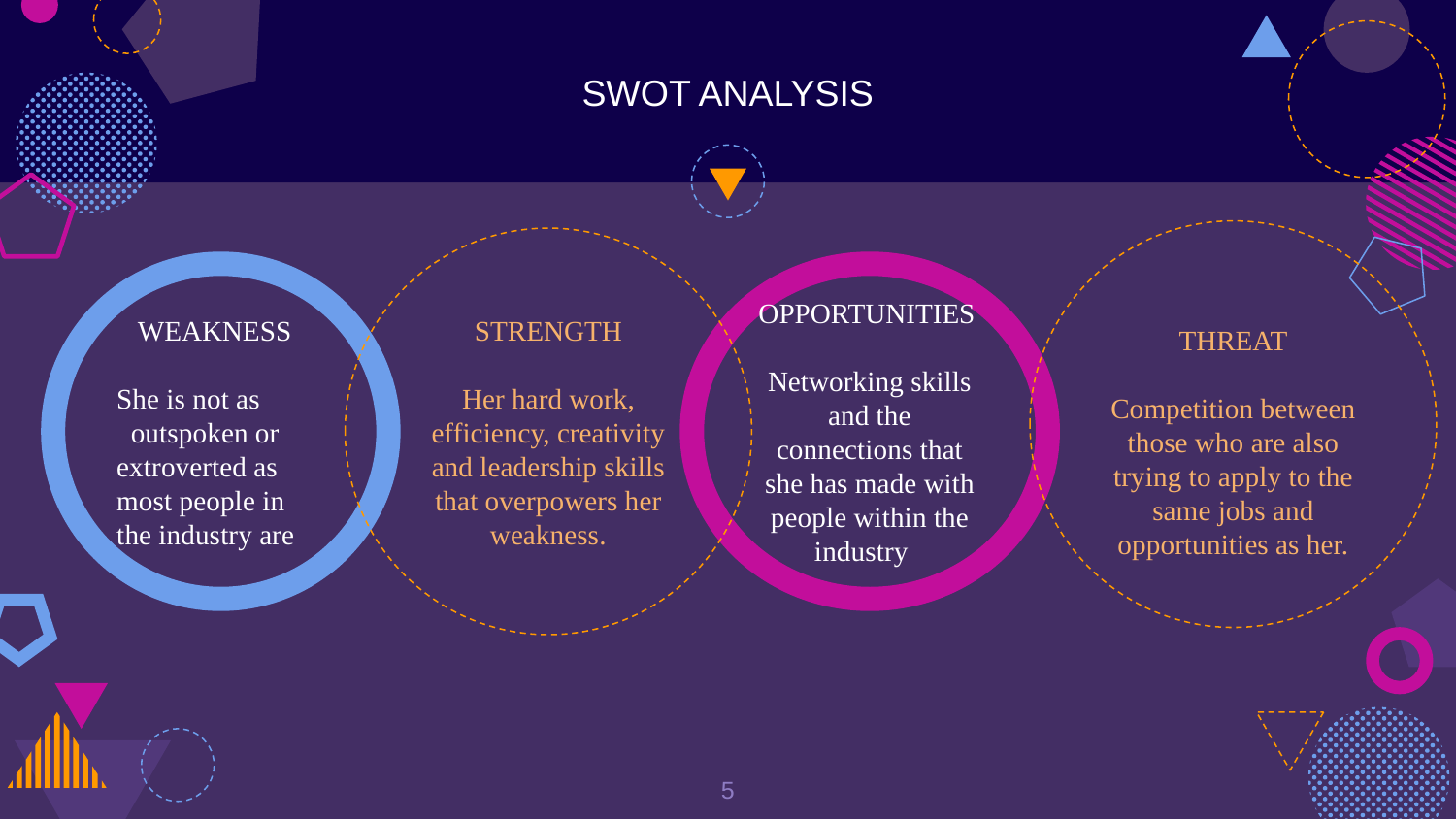

# SWOT ANALYSIS

THREAT

Competition between those who are also trying to apply to the same jobs and opportunities as her.

STRENGTH

Her hard work, efficiency, creativity and leadership skills that overpowers her weakness.

OPPORTUNITIES

Networking skills and the connections that she has made with people within the industry

   WEAKNESS

She is not as            outspoken or extroverted as most people in the industry are
5